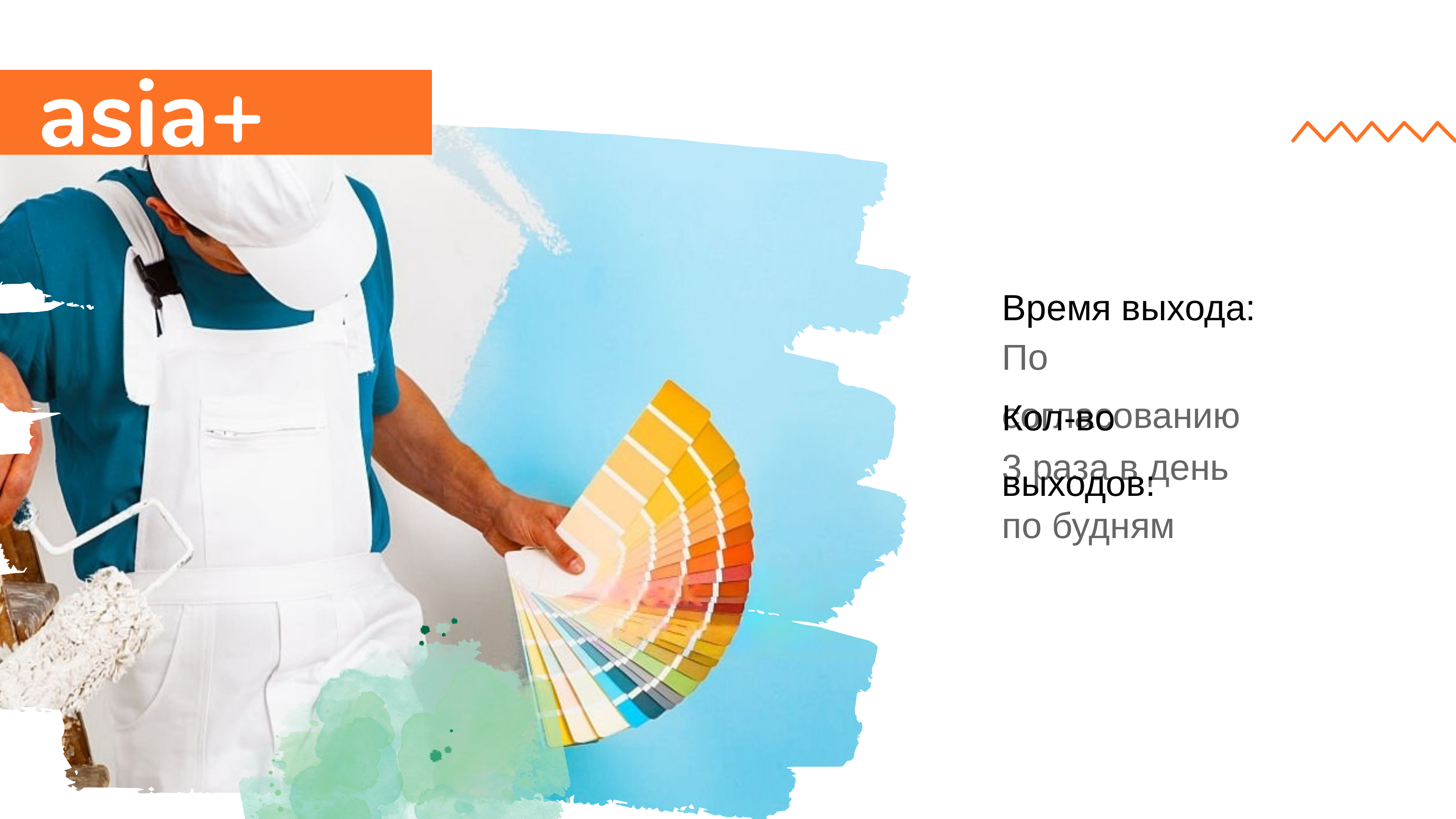

Время выхода:
По согласованию
Кол-во выходов:
3 раза в день по будням